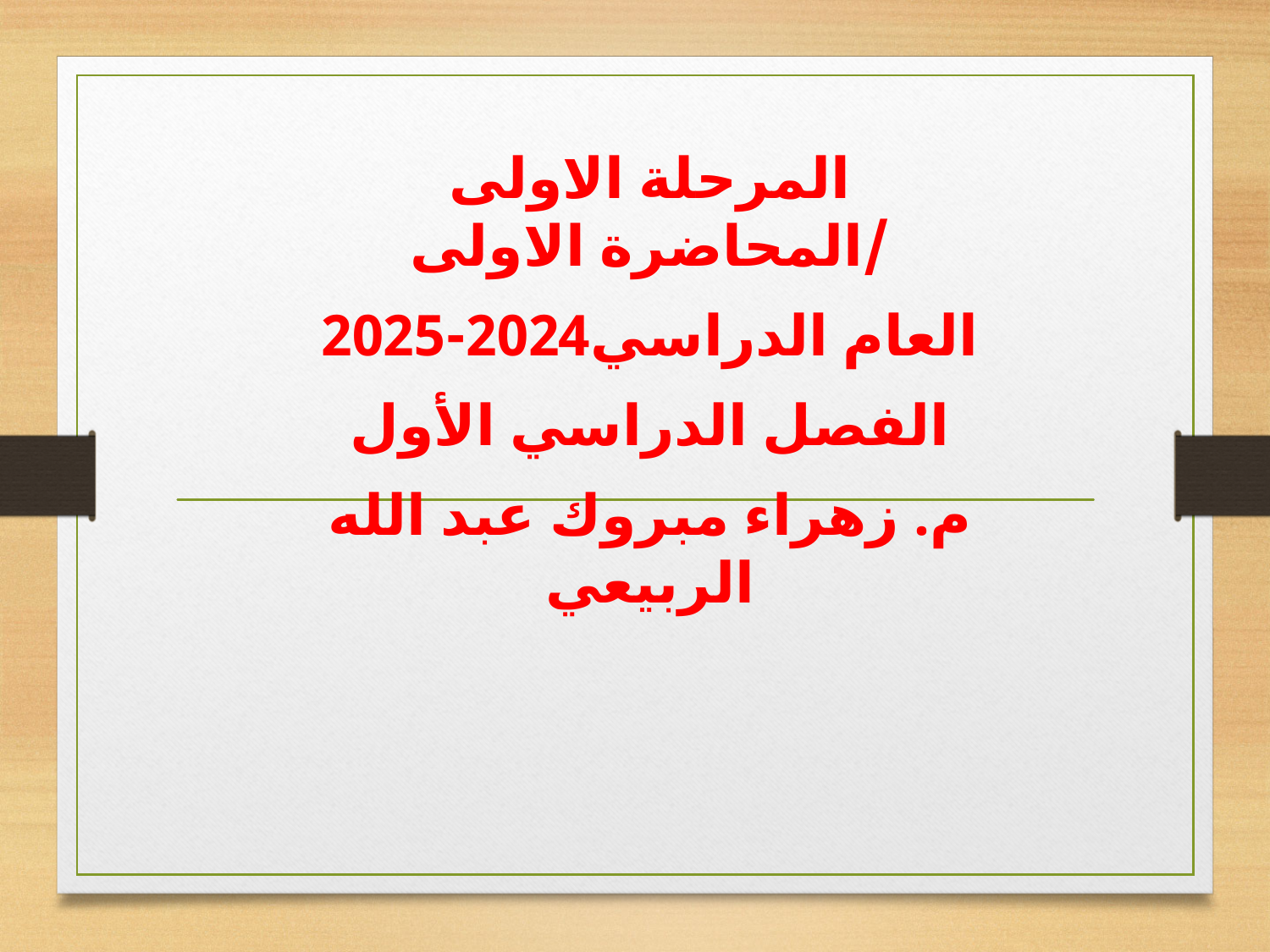

المرحلة الاولى /المحاضرة الاولى
العام الدراسي2024-2025
الفصل الدراسي الأول
م. زهراء مبروك عبد الله الربيعي